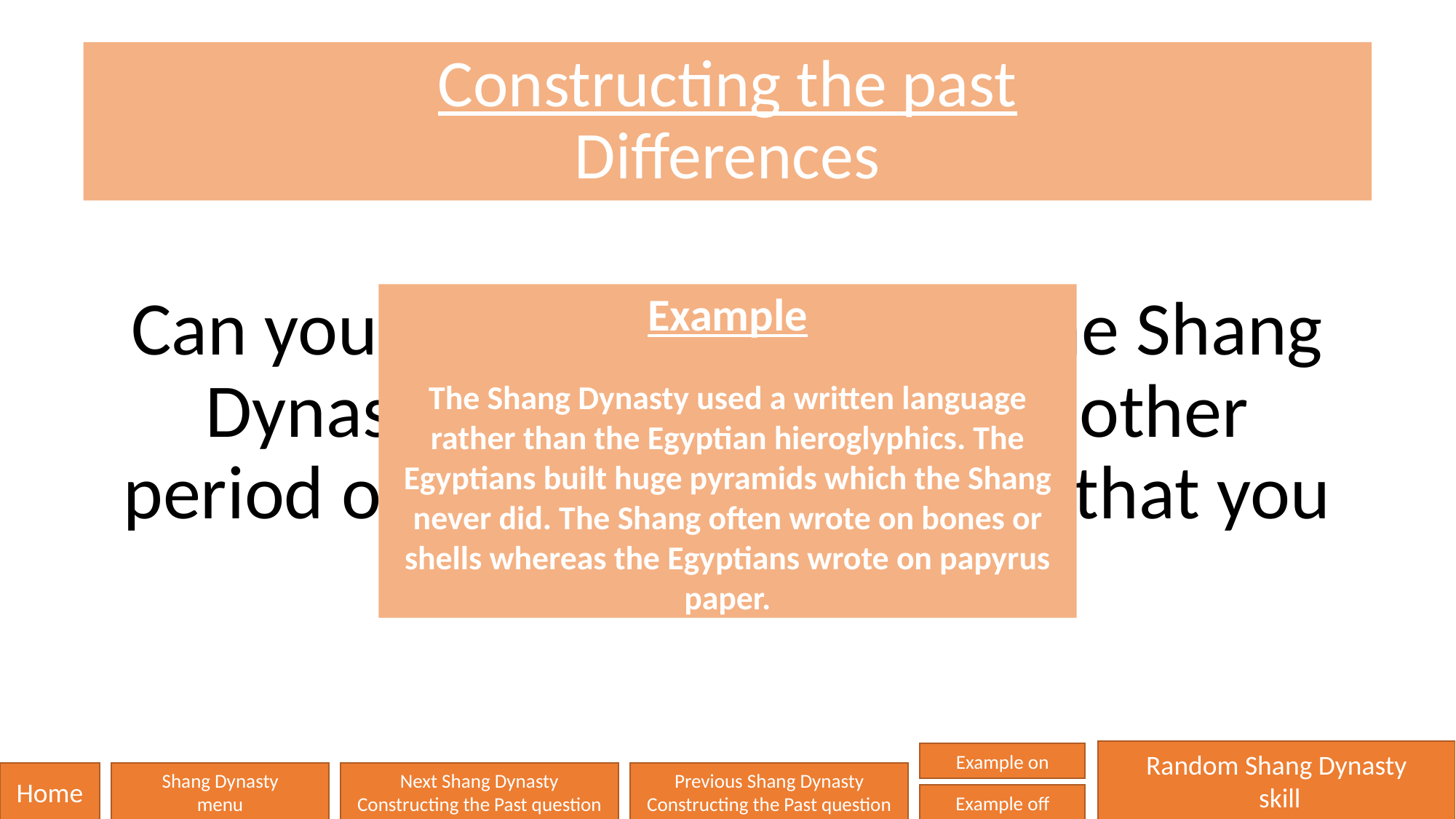

# Constructing the past Differences
Can you think of 3 ways that the Shang Dynasty were different to another period of history or civilisation that you have studied?
Example

The Shang Dynasty used a written language rather than the Egyptian hieroglyphics. The Egyptians built huge pyramids which the Shang never did. The Shang often wrote on bones or shells whereas the Egyptians wrote on papyrus paper.
Random Shang Dynasty
 skill
Example on
Home
Shang Dynasty
menu
Next Shang Dynasty
Constructing the Past question
Previous Shang Dynasty
Constructing the Past question
Example off